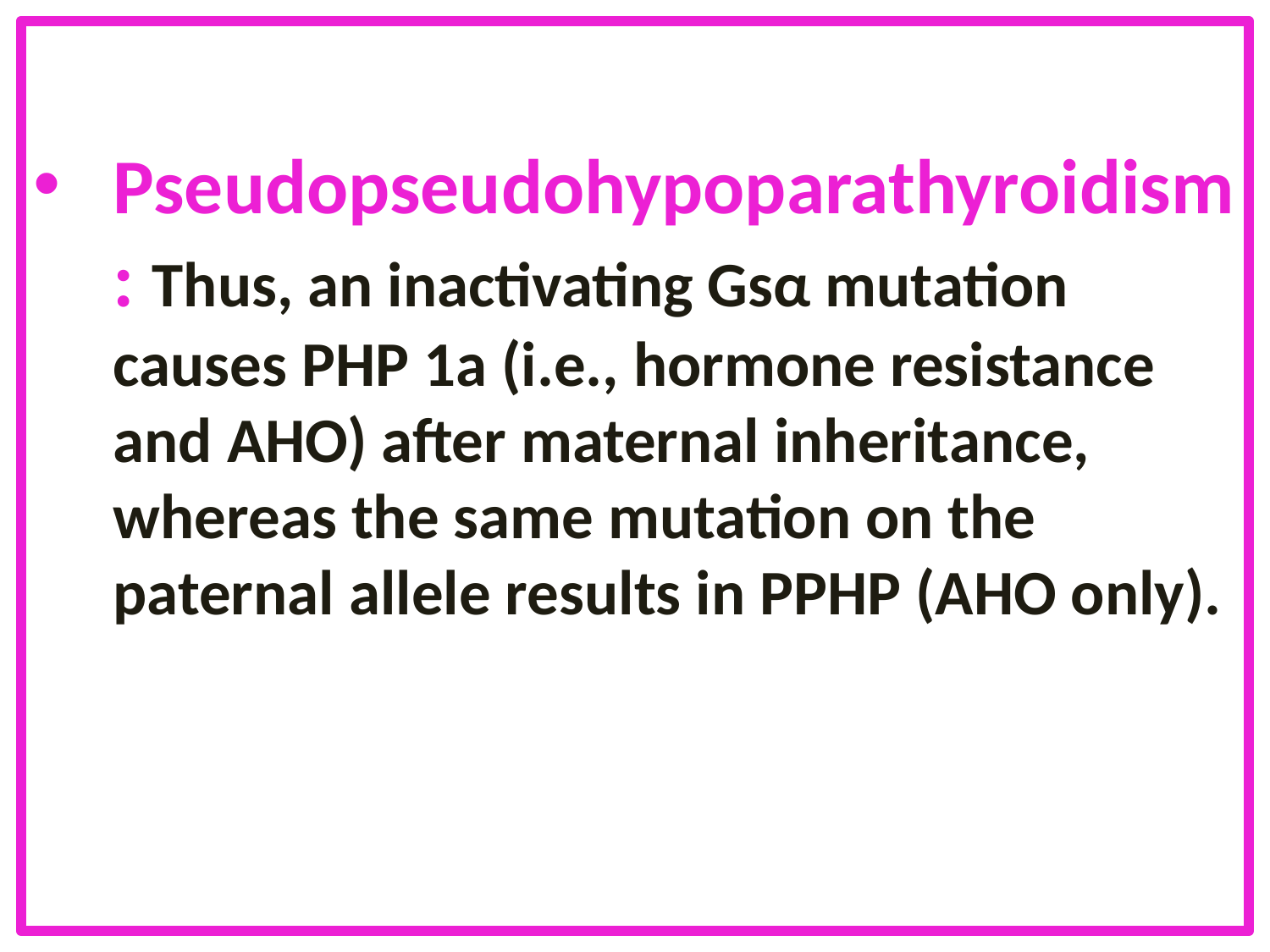

Pseudopseudohypoparathyroidism: Thus, an inactivating Gsα mutation causes PHP 1a (i.e., hormone resistance and AHO) after maternal inheritance, whereas the same mutation on the paternal allele results in PPHP (AHO only).
#